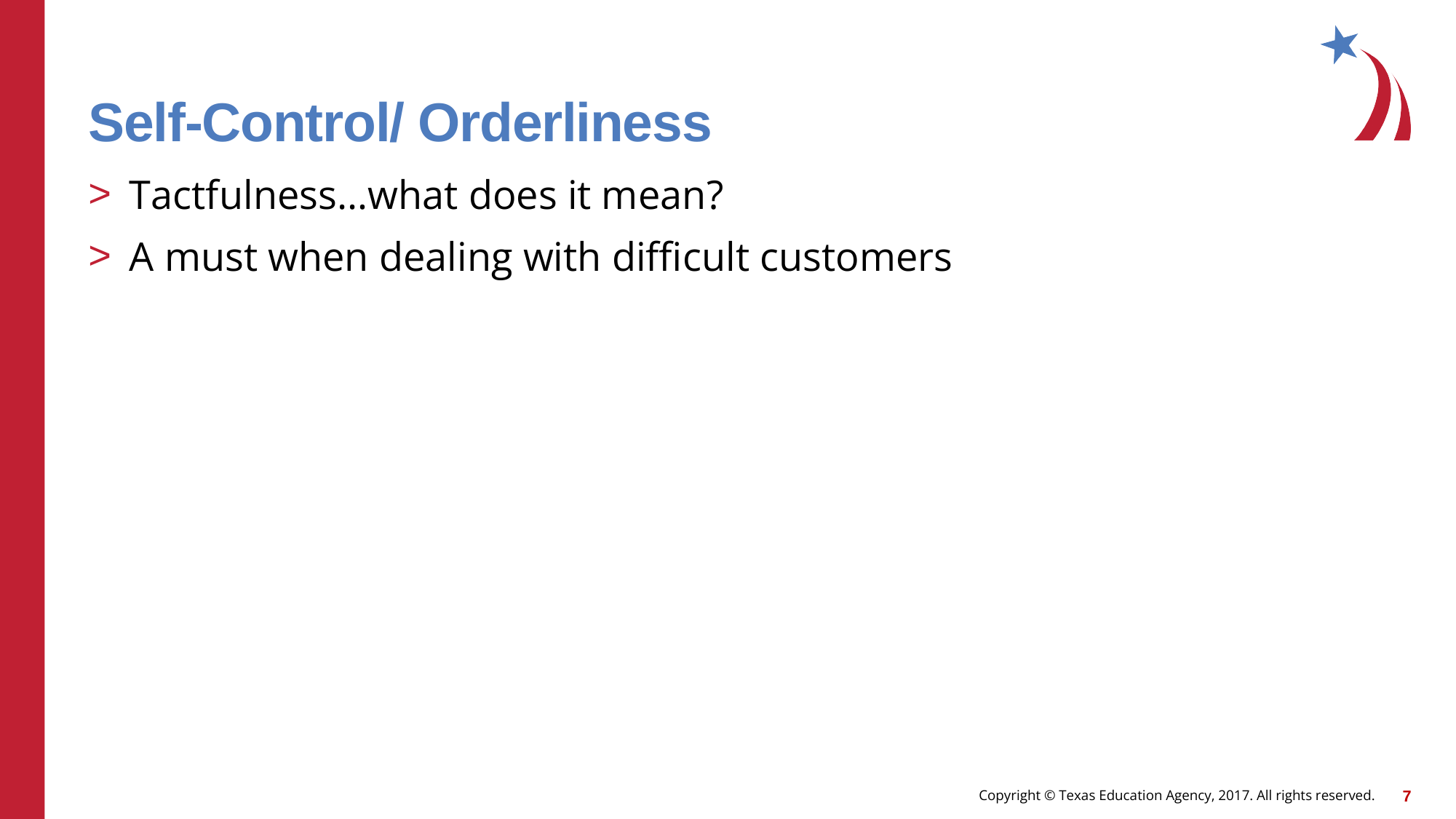

# Self-Control/ Orderliness
Tactfulness…what does it mean?
A must when dealing with difficult customers